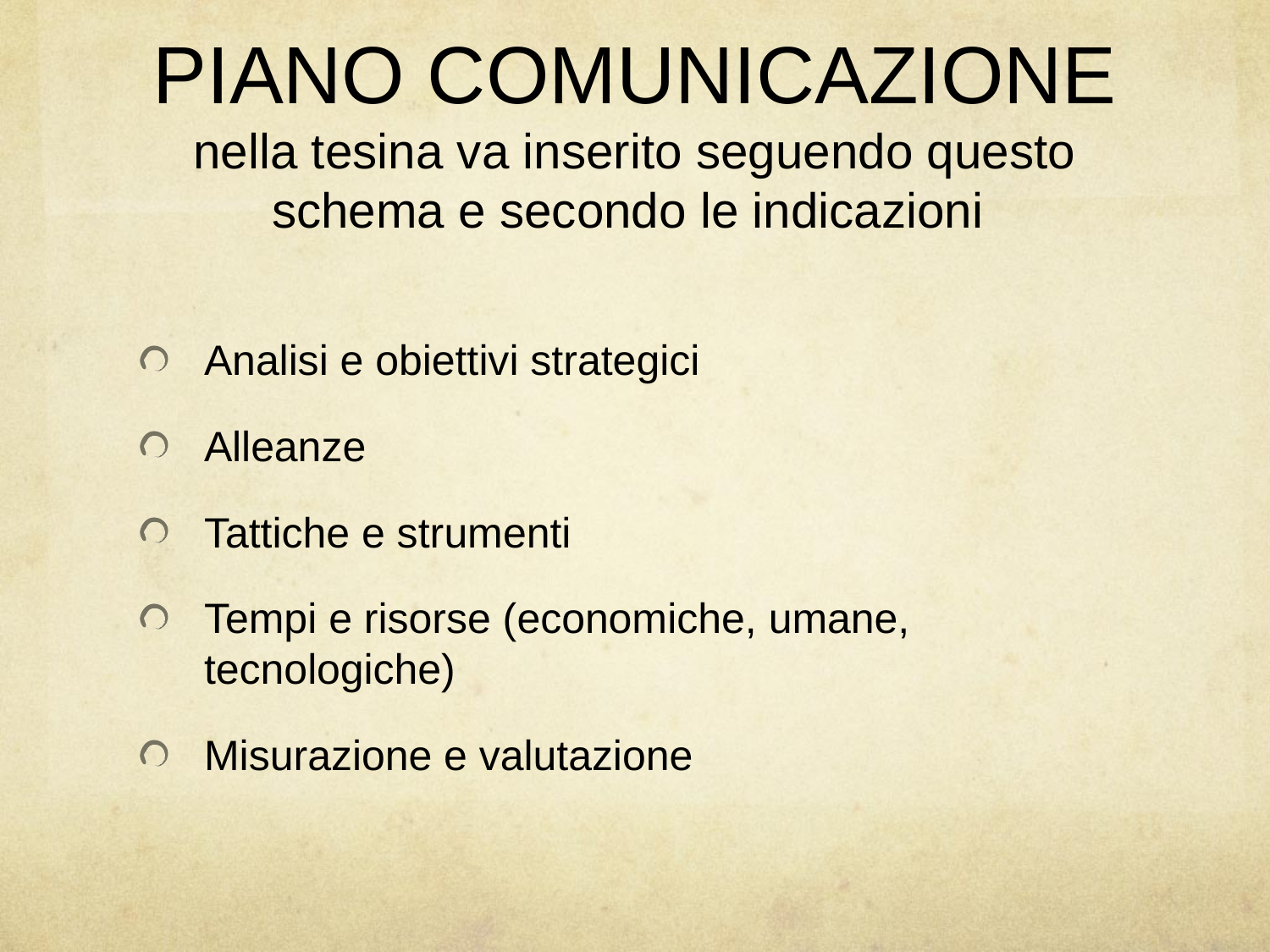

# PIANO COMUNICAZIONE nella tesina va inserito seguendo questo schema e secondo le indicazioni

Analisi e obiettivi strategici
Alleanze
Tattiche e strumenti
Tempi e risorse (economiche, umane, tecnologiche)
Misurazione e valutazione